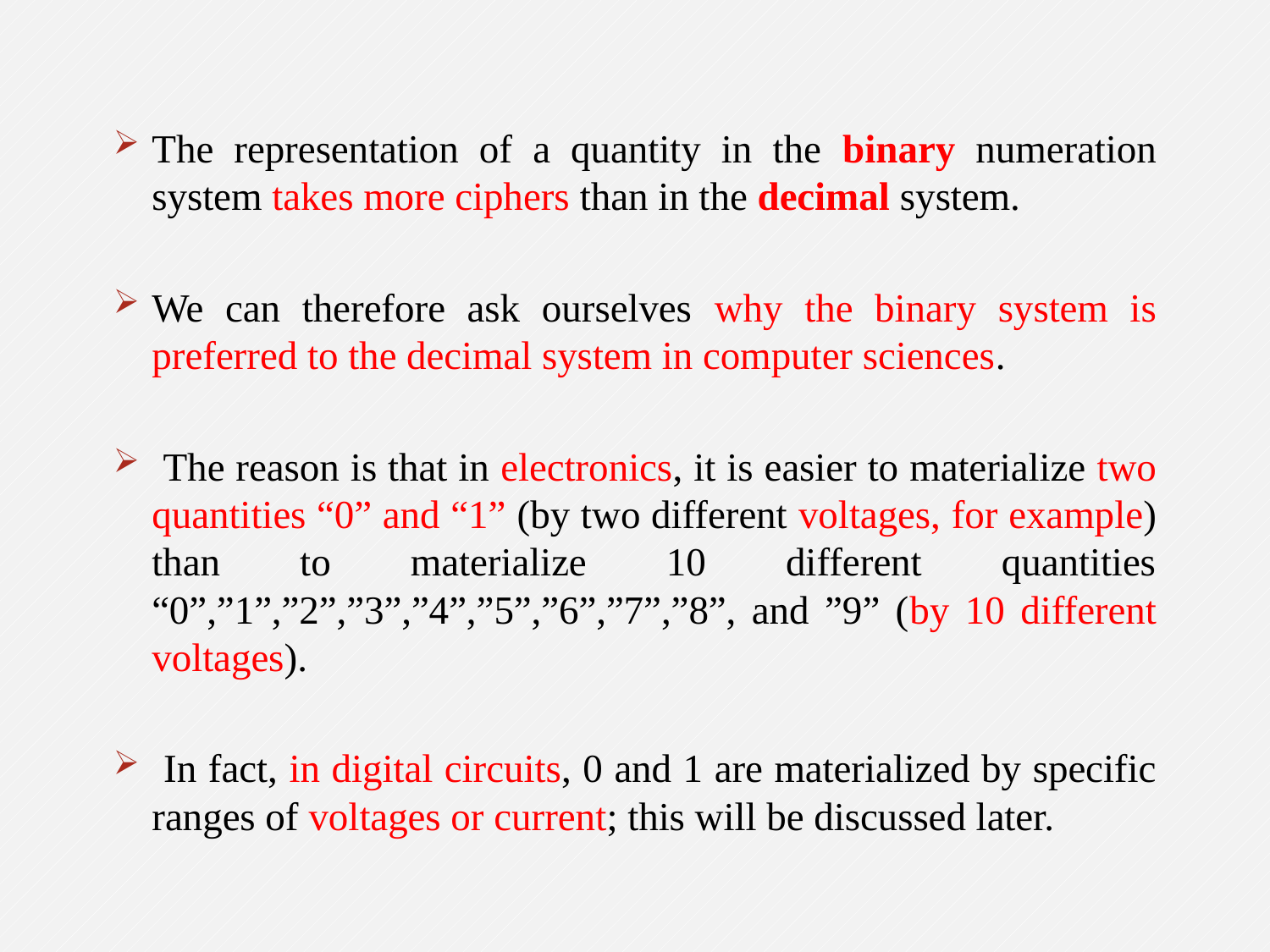

The representation of a quantity in the binary numeration system takes more ciphers than in the decimal system.

We can therefore ask ourselves why the binary system is preferred to the decimal system in computer sciences.

 The reason is that in electronics, it is easier to materialize two quantities “0” and “1” (by two different voltages, for example) than to materialize 10 different quantities “0”,”1”,”2”,”3”,”4”,”5”,”6”,”7”,”8”, and ”9” (by 10 different voltages).

 In fact, in digital circuits, 0 and 1 are materialized by specific ranges of voltages or current; this will be discussed later.

5